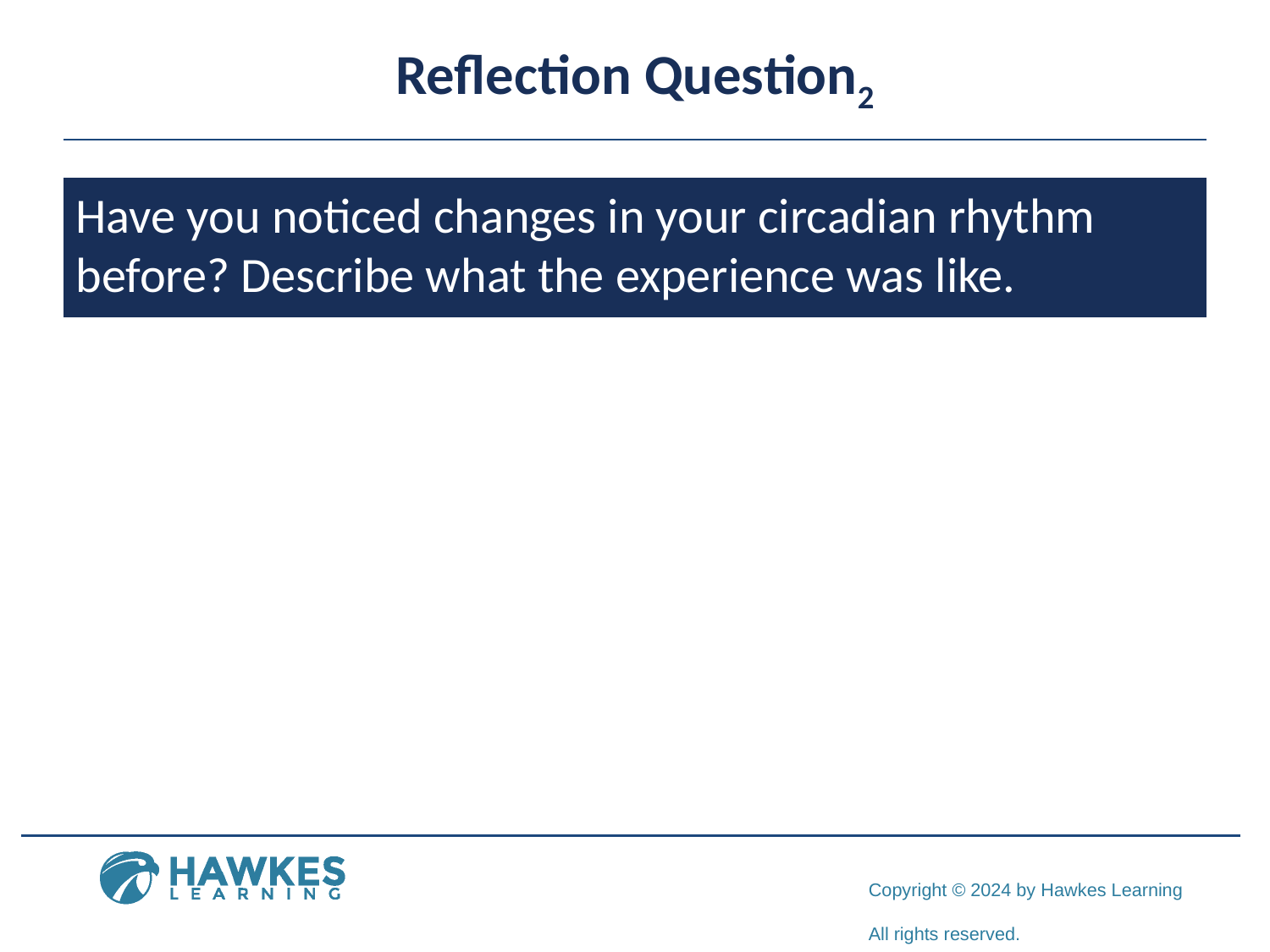

# Reflection Question2
Have you noticed changes in your circadian rhythm before? Describe what the experience was like.